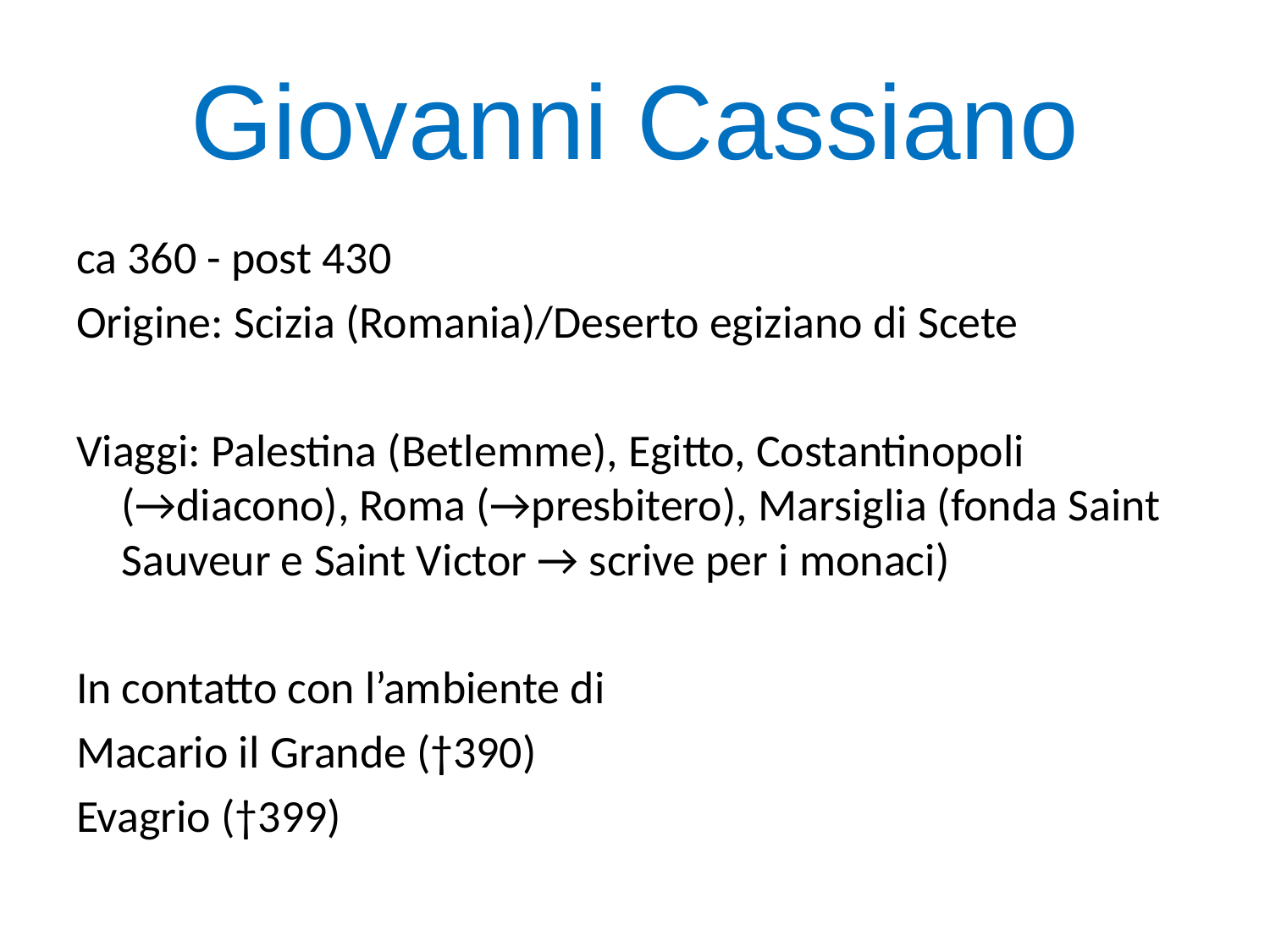

# Giovanni Cassiano
ca 360 - post 430
Origine: Scizia (Romania)/Deserto egiziano di Scete

Viaggi: Palestina (Betlemme), Egitto, Costantinopoli (→diacono), Roma (→presbitero), Marsiglia (fonda Saint Sauveur e Saint Victor → scrive per i monaci)

In contatto con l’ambiente di
Macario il Grande (†390)
Evagrio (†399)